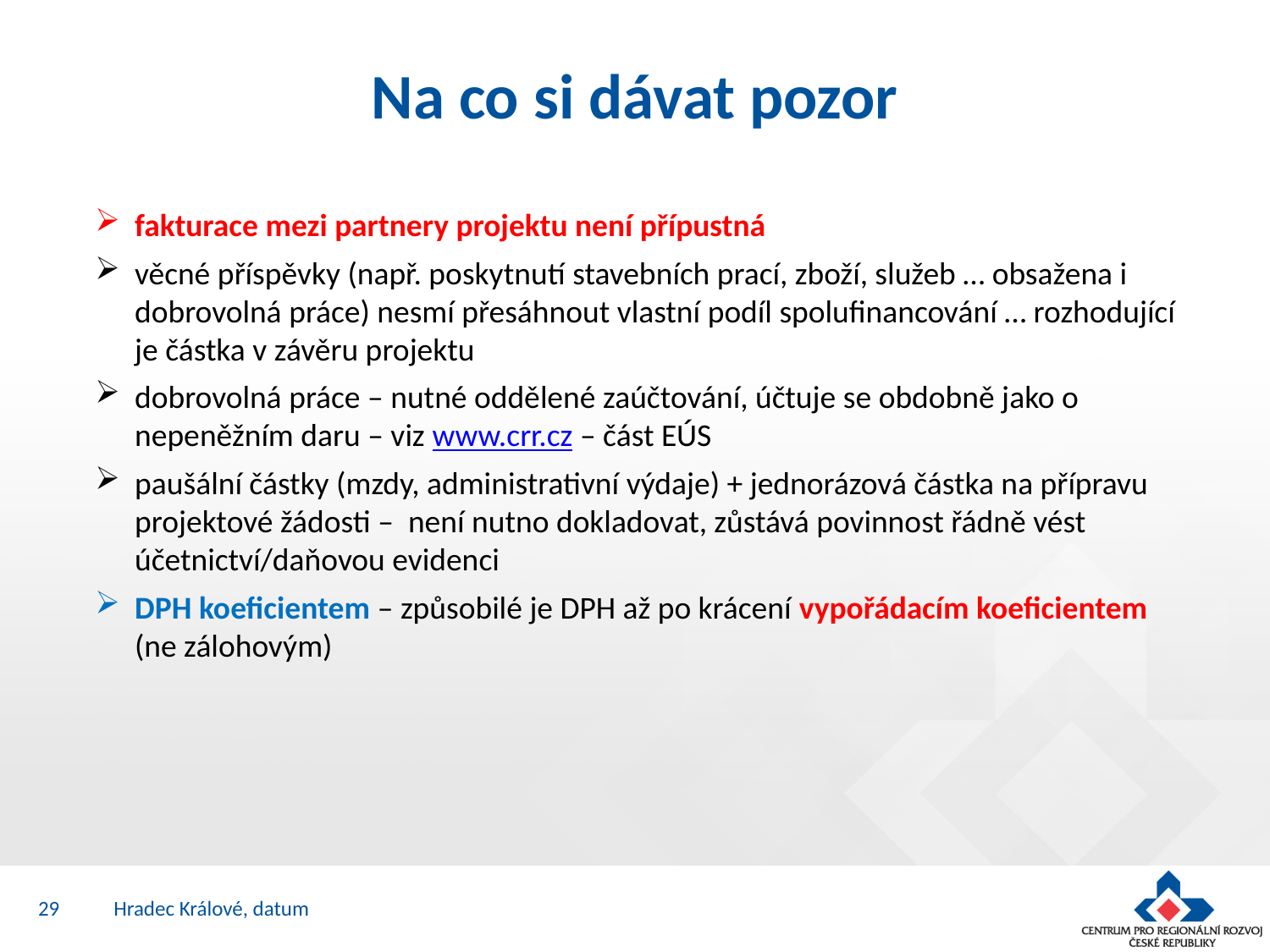

# Na co si dávat pozor

fakturace mezi partnery projektu není přípustná
věcné příspěvky (např. poskytnutí stavebních prací, zboží, služeb … obsažena i dobrovolná práce) nesmí přesáhnout vlastní podíl spolufinancování … rozhodující je částka v závěru projektu
dobrovolná práce – nutné oddělené zaúčtování, účtuje se obdobně jako o nepeněžním daru – viz www.crr.cz – část EÚS
paušální částky (mzdy, administrativní výdaje) + jednorázová částka na přípravu projektové žádosti –  není nutno dokladovat, zůstává povinnost řádně vést účetnictví/daňovou evidenci
DPH koeficientem – způsobilé je DPH až po krácení vypořádacím koeficientem (ne zálohovým)

29
Hradec Králové, datum